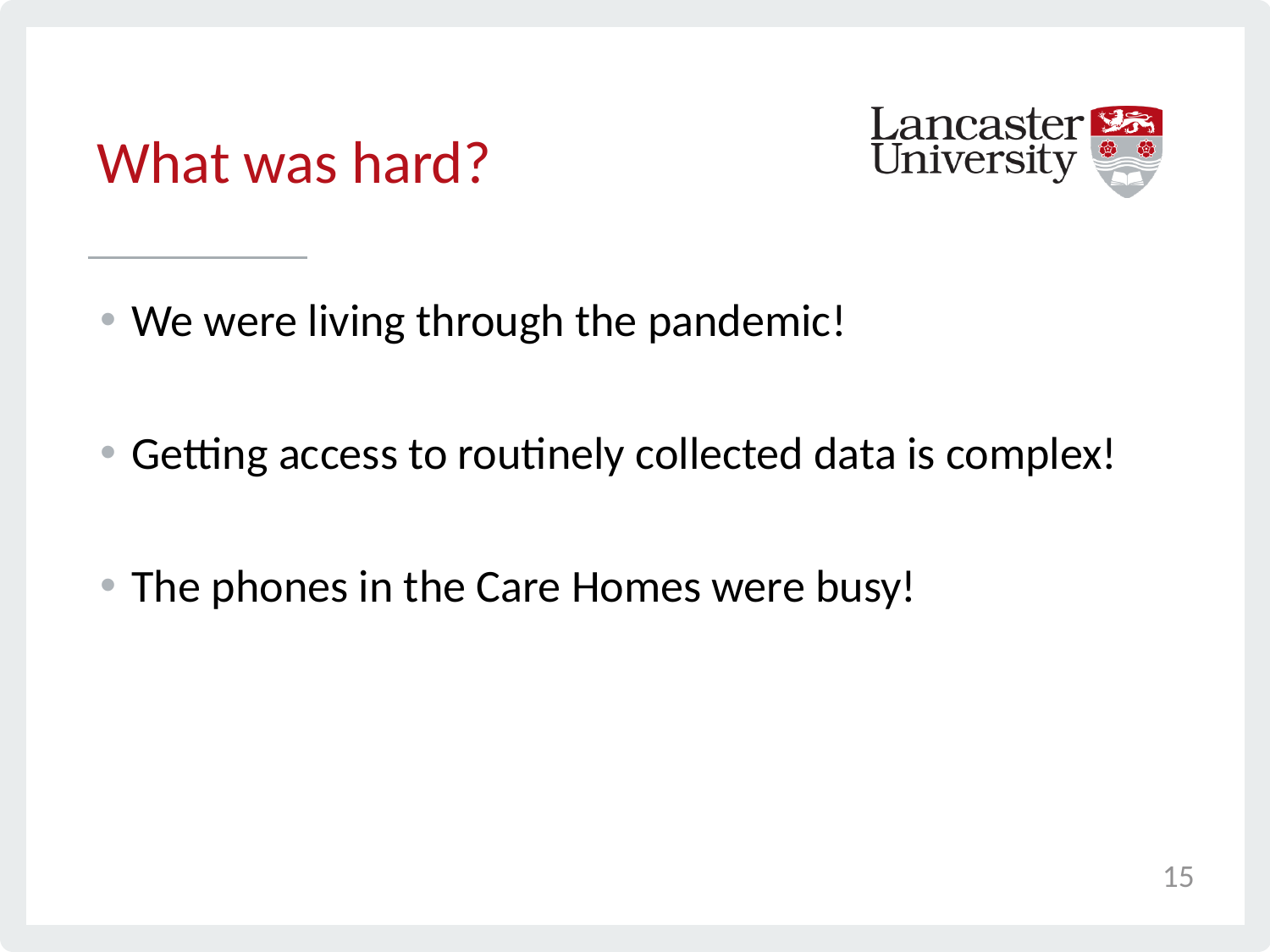

# What was hard?
We were living through the pandemic!

Getting access to routinely collected data is complex!

The phones in the Care Homes were busy!
15